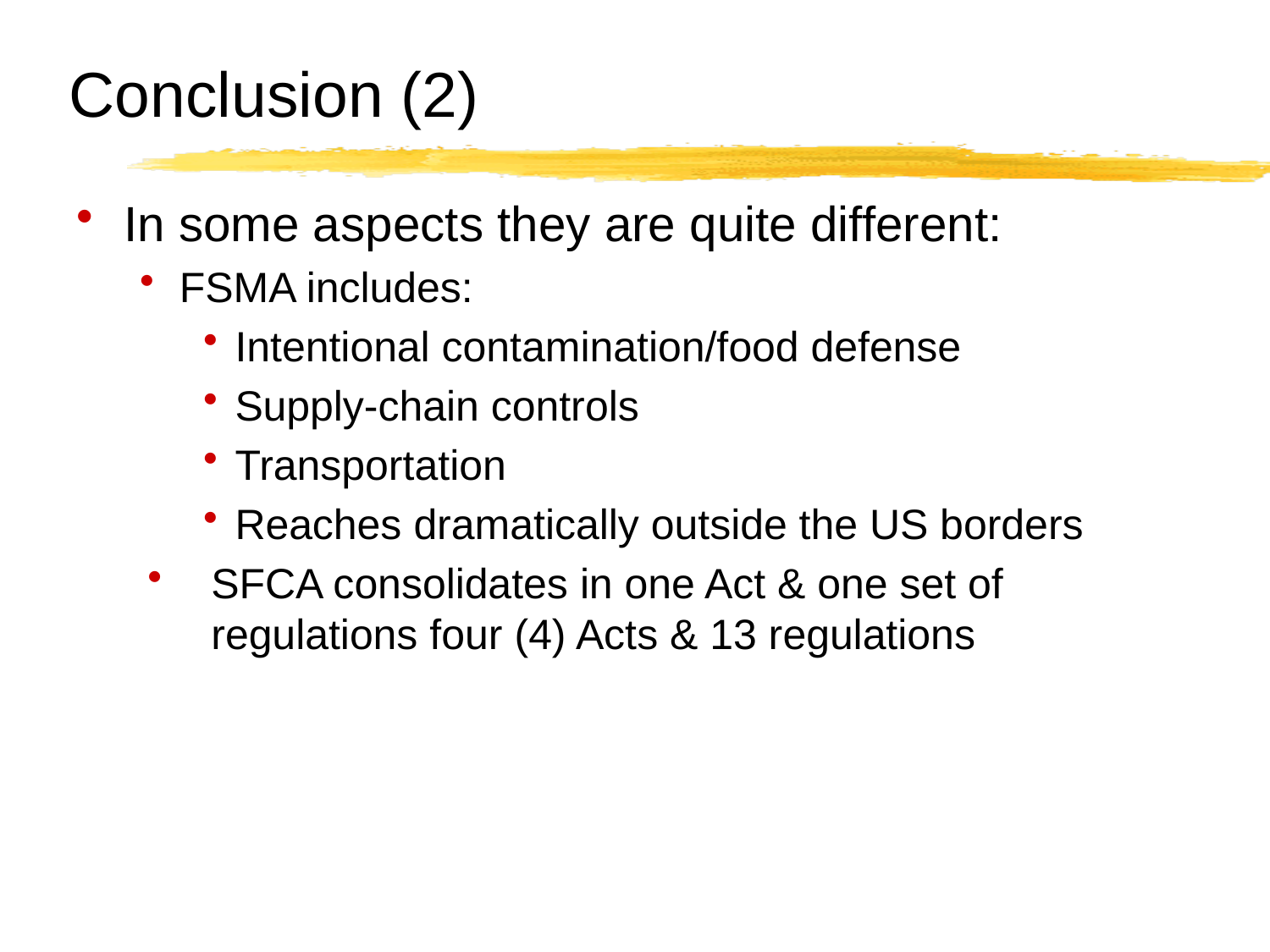

# Conclusion (2)
In some aspects they are quite different:
FSMA includes:
Intentional contamination/food defense
Supply-chain controls
Transportation
Reaches dramatically outside the US borders
SFCA consolidates in one Act & one set of regulations four (4) Acts & 13 regulations